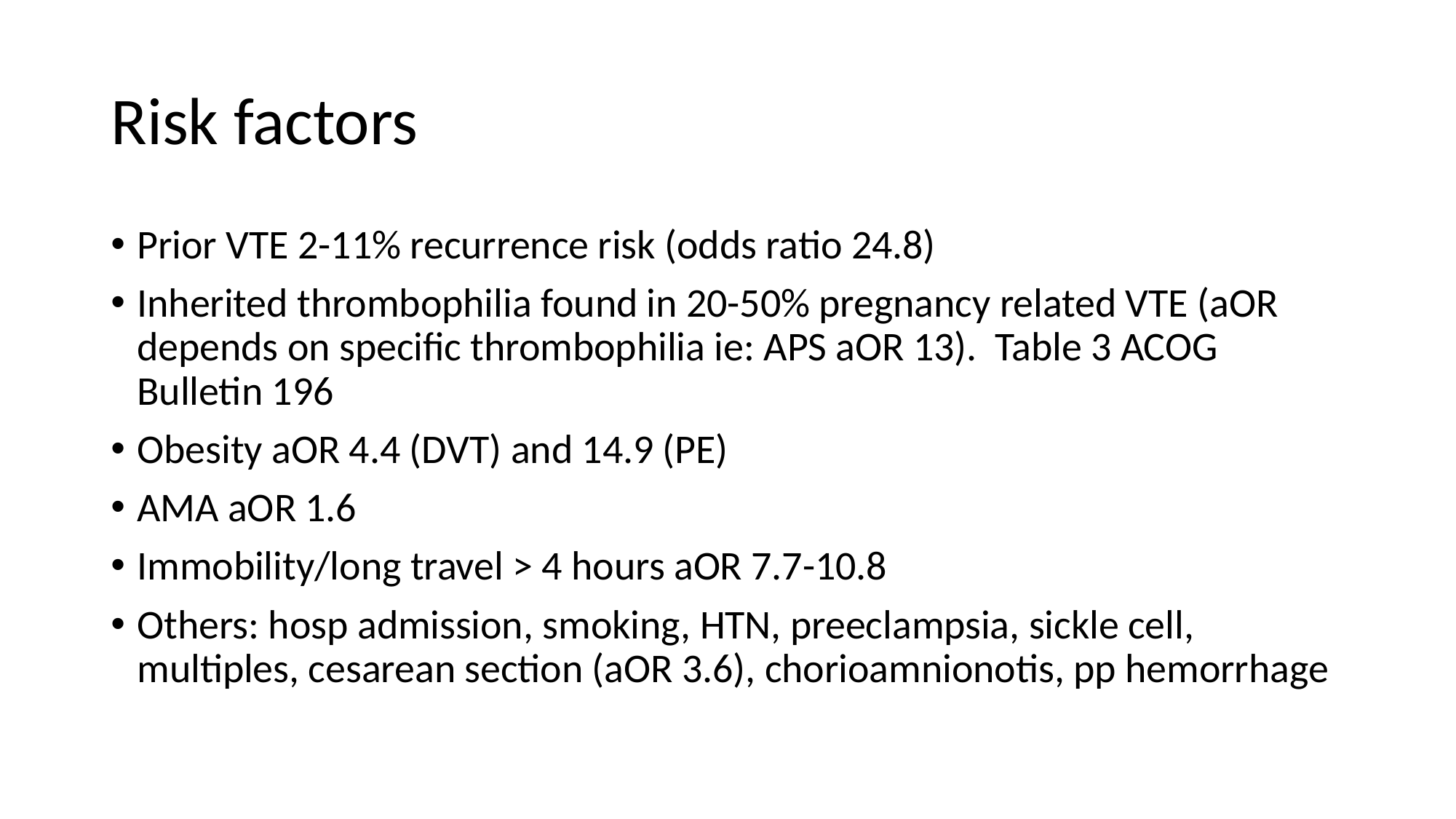

# Risk factors
Prior VTE 2-11% recurrence risk (odds ratio 24.8)
Inherited thrombophilia found in 20-50% pregnancy related VTE (aOR depends on specific thrombophilia ie: APS aOR 13).  Table 3 ACOG Bulletin 196
Obesity aOR 4.4 (DVT) and 14.9 (PE)
AMA aOR 1.6
Immobility/long travel > 4 hours aOR 7.7-10.8
Others: hosp admission, smoking, HTN, preeclampsia, sickle cell, multiples, cesarean section (aOR 3.6), chorioamnionotis, pp hemorrhage